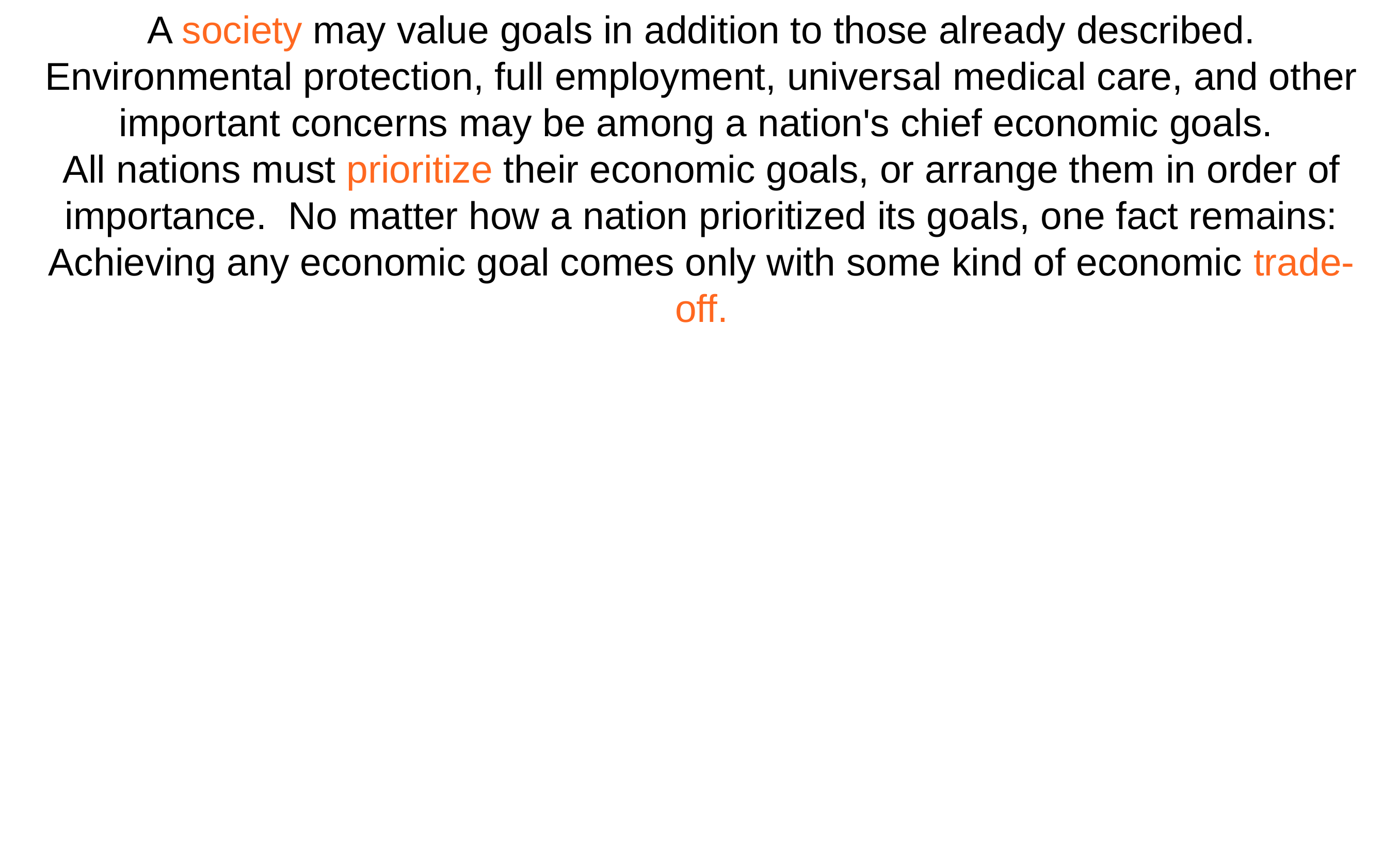

A society may value goals in addition to those already described. Environmental  protection, full employment, universal  medical care, and other important  concerns may be among a nation's chief  economic goals.
All nations must prioritize their economic goals, or arrange them in  order of importance.  No matter how a  nation prioritized its goals, one fact  remains:
Achieving any economic goal comes  only with some kind of economic trade-off.